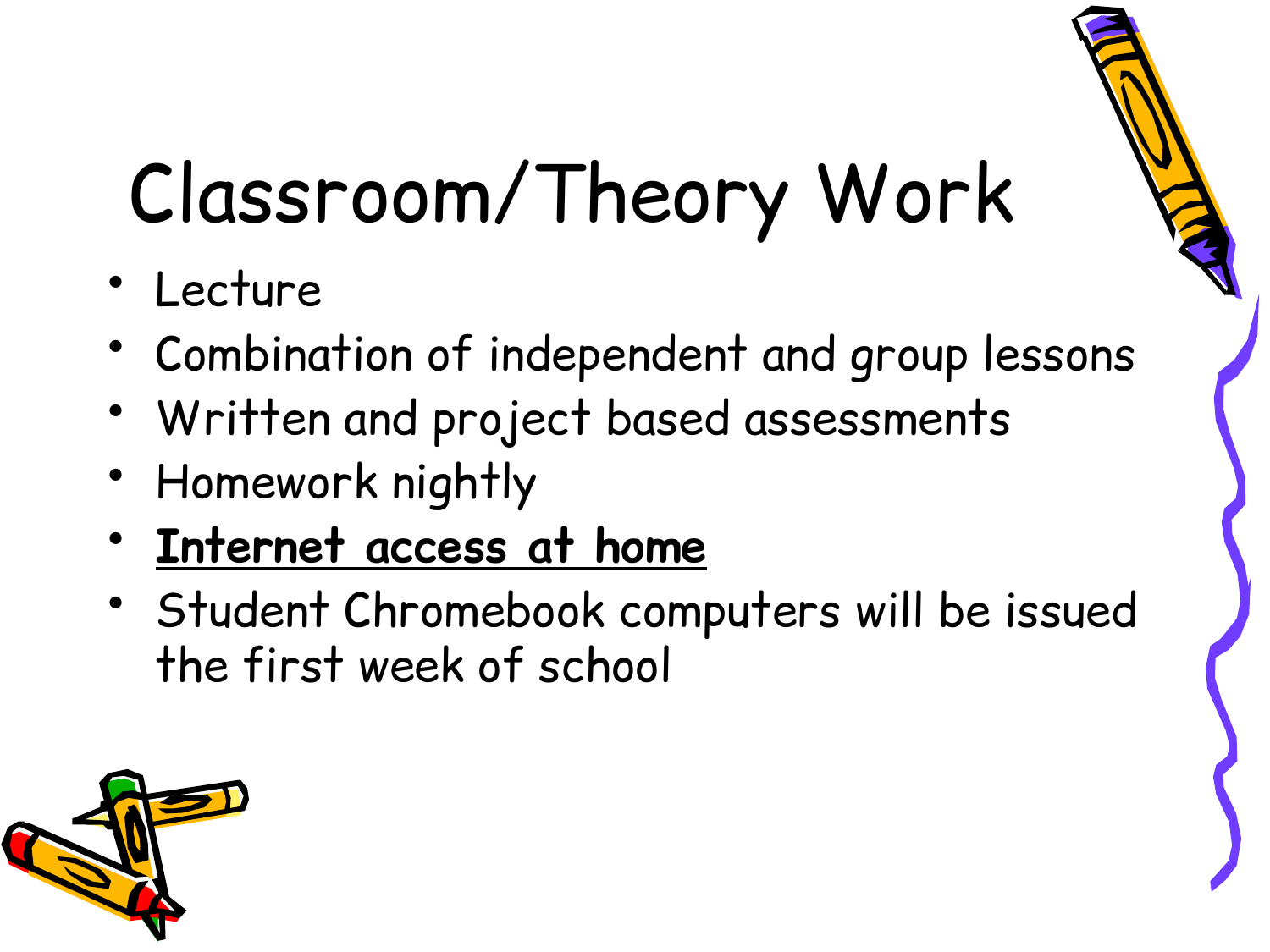

# Classroom/Theory Work
Lecture
Combination of independent and group lessons
Written and project based assessments
Homework nightly
Internet access at home
Student Chromebook computers will be issued the first week of school